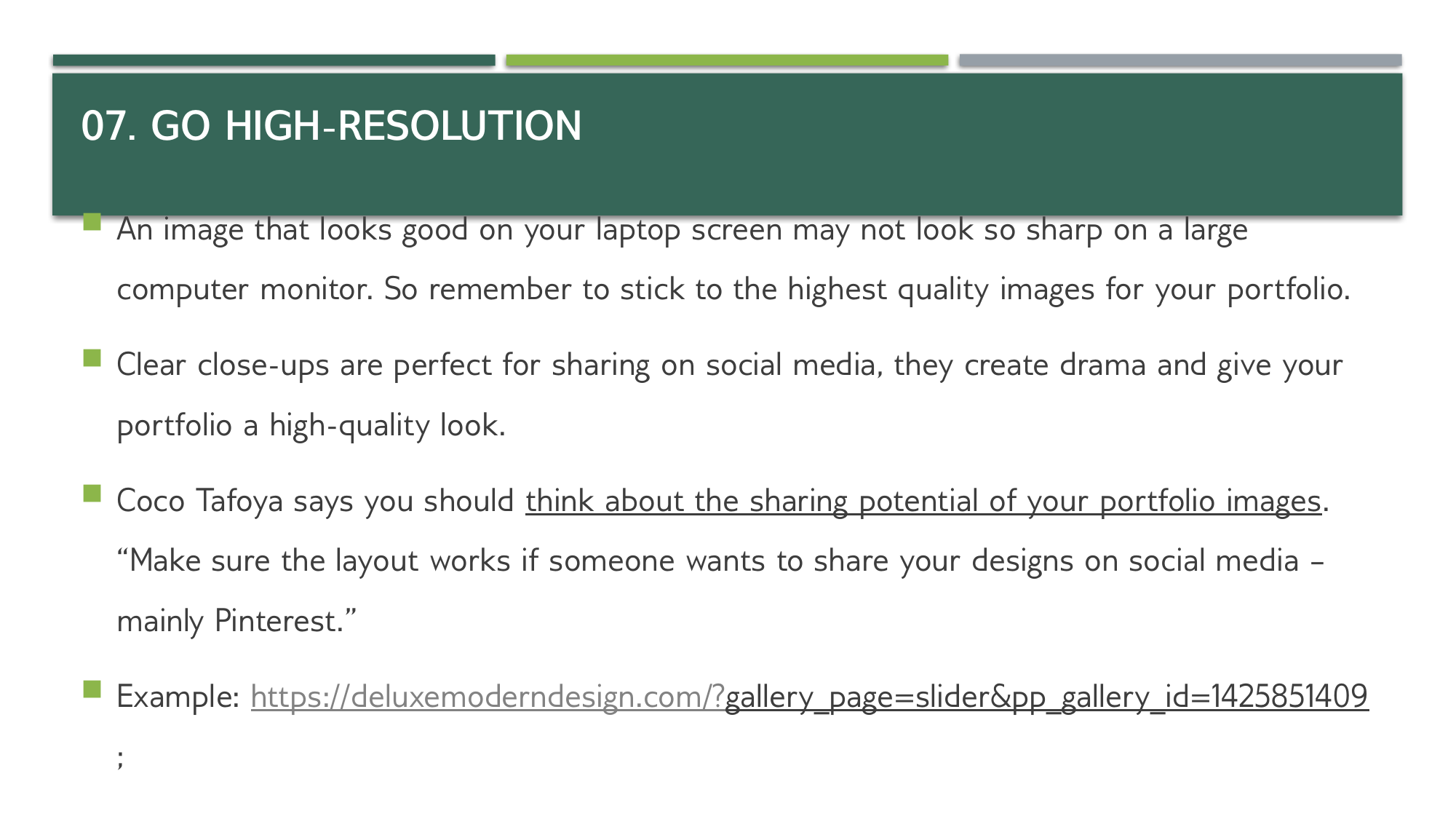

# 07. Go high-resolution
An image that looks good on your laptop screen may not look so sharp on a large computer monitor. So remember to stick to the highest quality images for your portfolio.
Clear close-ups are perfect for sharing on social media, they create drama and give your portfolio a high-quality look.
Coco Tafoya says you should think about the sharing potential of your portfolio images. “Make sure the layout works if someone wants to share your designs on social media – mainly Pinterest.”
Example: https://deluxemoderndesign.com/?gallery_page=slider&pp_gallery_id=1425851409 ;